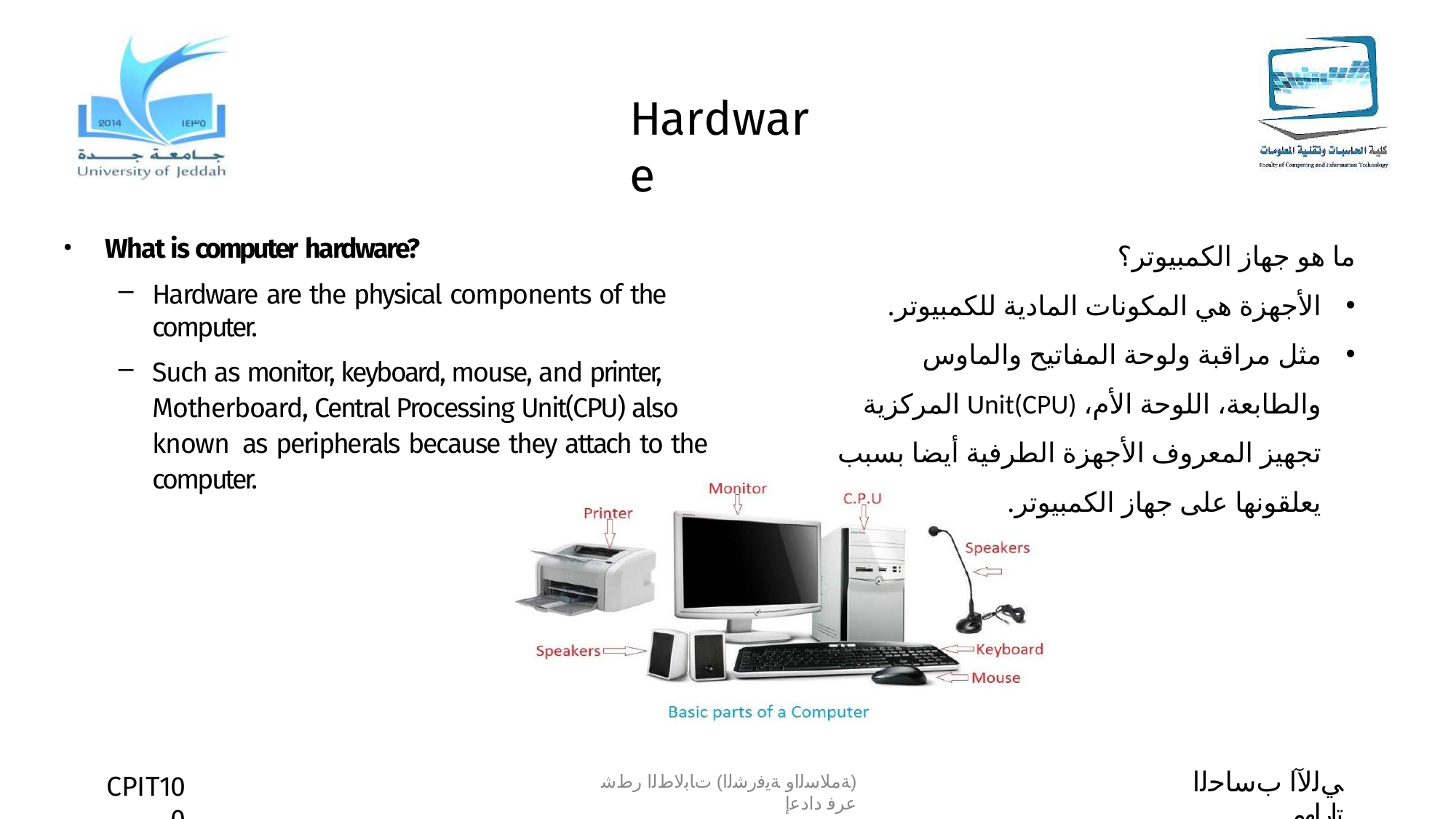

# Hardware
What is computer hardware?
Hardware are the physical components of the computer.
Such as monitor, keyboard, mouse, and printer,  Motherboard, Central Processing Unit(CPU) also known  as peripherals because they attach to the computer.
ما هو جهاز الكمبيوتر؟
الأجهزة هي المكونات المادية للكمبيوتر.
مثل مراقبة ولوحة المفاتيح والماوس والطابعة، اللوحة الأم، Unit(CPU) المركزية تجهيز المعروف الأجهزة الطرفية أيضا بسبب يعلقونها على جهاز الكمبيوتر.

ﻲﻟﻵا بﺳﺎﺣﻟا تارﺎﮭﻣ
CPIT100
(ﺔﻣﻼﺳﻟاو ﺔﯾﻓرﺷﻟا) تﺎﺑﻟﺎطﻟا رطﺷ عرﻓ دادﻋإ